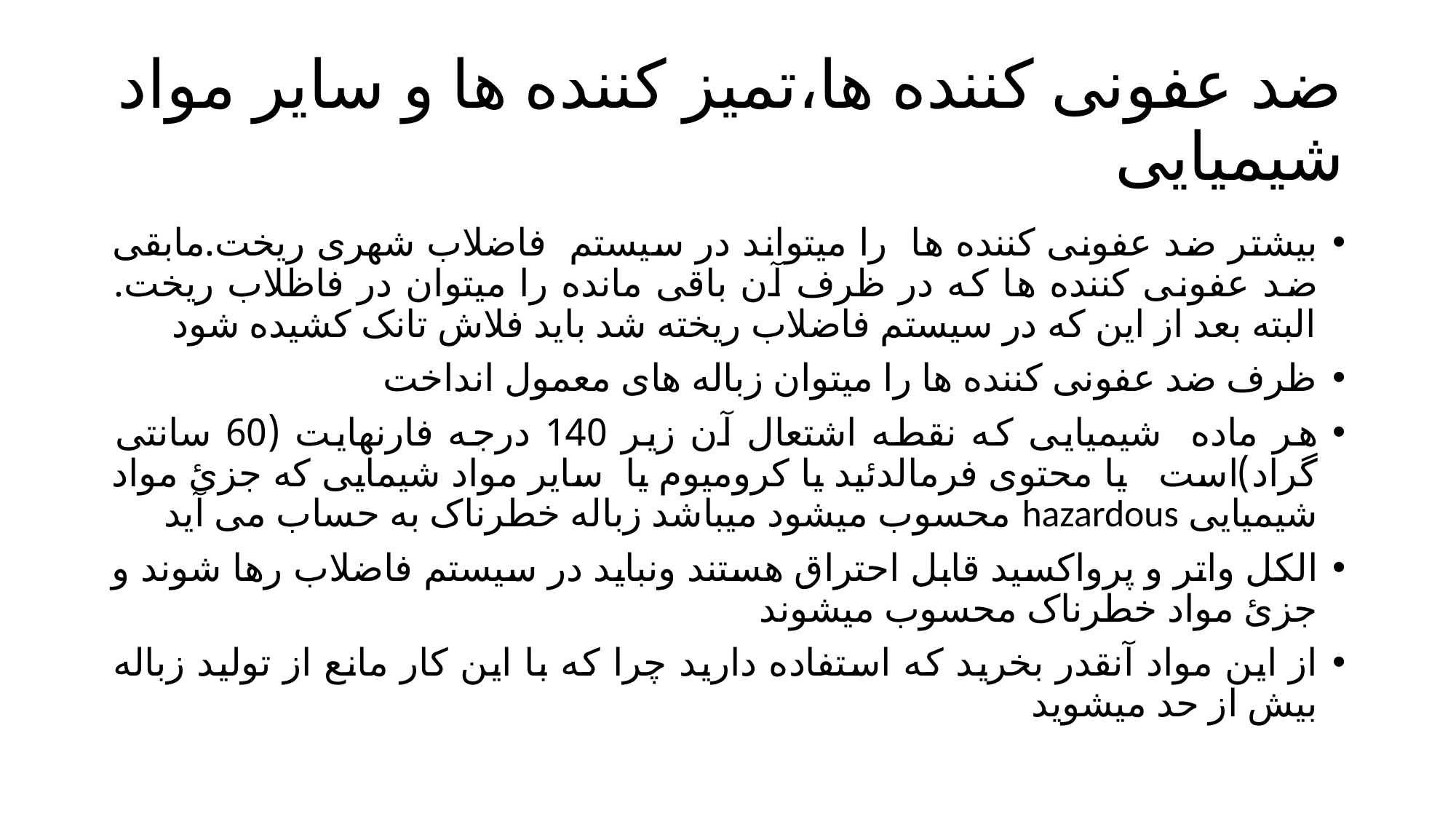

# ضد عفونی کننده ها،تمیز کننده ها و سایر مواد شیمیایی
بیشتر ضد عفونی کننده ها  را میتواند در سیستم  فاضلاب شهری ریخت.مابقی ضد عفونی کننده ها که در ظرف آن باقی مانده را میتوان در فاظلاب ریخت. البته بعد از این که در سیستم فاضلاب ریخته شد باید فلاش تانک کشیده شود
ظرف ضد عفونی کننده ها را میتوان زباله های معمول انداخت
هر ماده  شیمیایی که نقطه اشتعال آن زیر 140 درجه فارنهایت (60 سانتی گراد)است   یا محتوی فرمالدئید یا کرومیوم یا  سایر مواد شیمایی که جزئ مواد شیمیایی hazardous محسوب میشود میباشد زباله خطرناک به حساب می آید
الکل واتر و پرواکسید قابل احتراق هستند ونباید در سیستم فاضلاب رها شوند و جزئ مواد خطرناک محسوب میشوند
از این مواد آنقدر بخرید که استفاده دارید چرا که با این کار مانع از تولید زباله بیش از حد میشوید